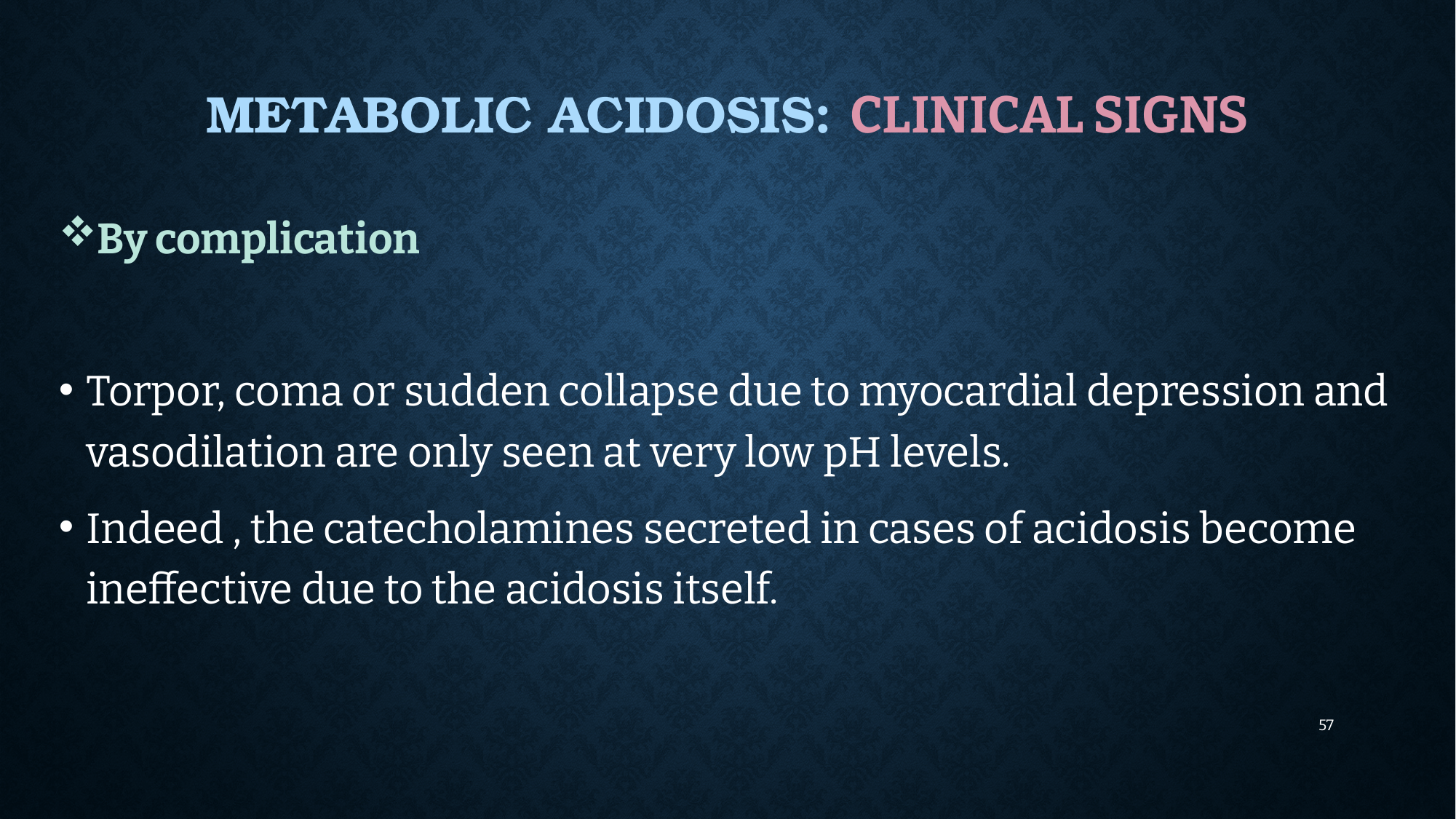

# Metabolic ACIDOSIS: Clinical signs
By complication

Torpor, coma or sudden collapse due to myocardial depression and vasodilation are only seen at very low pH levels.
Indeed , the catecholamines secreted in cases of acidosis become ineffective due to the acidosis itself.

57